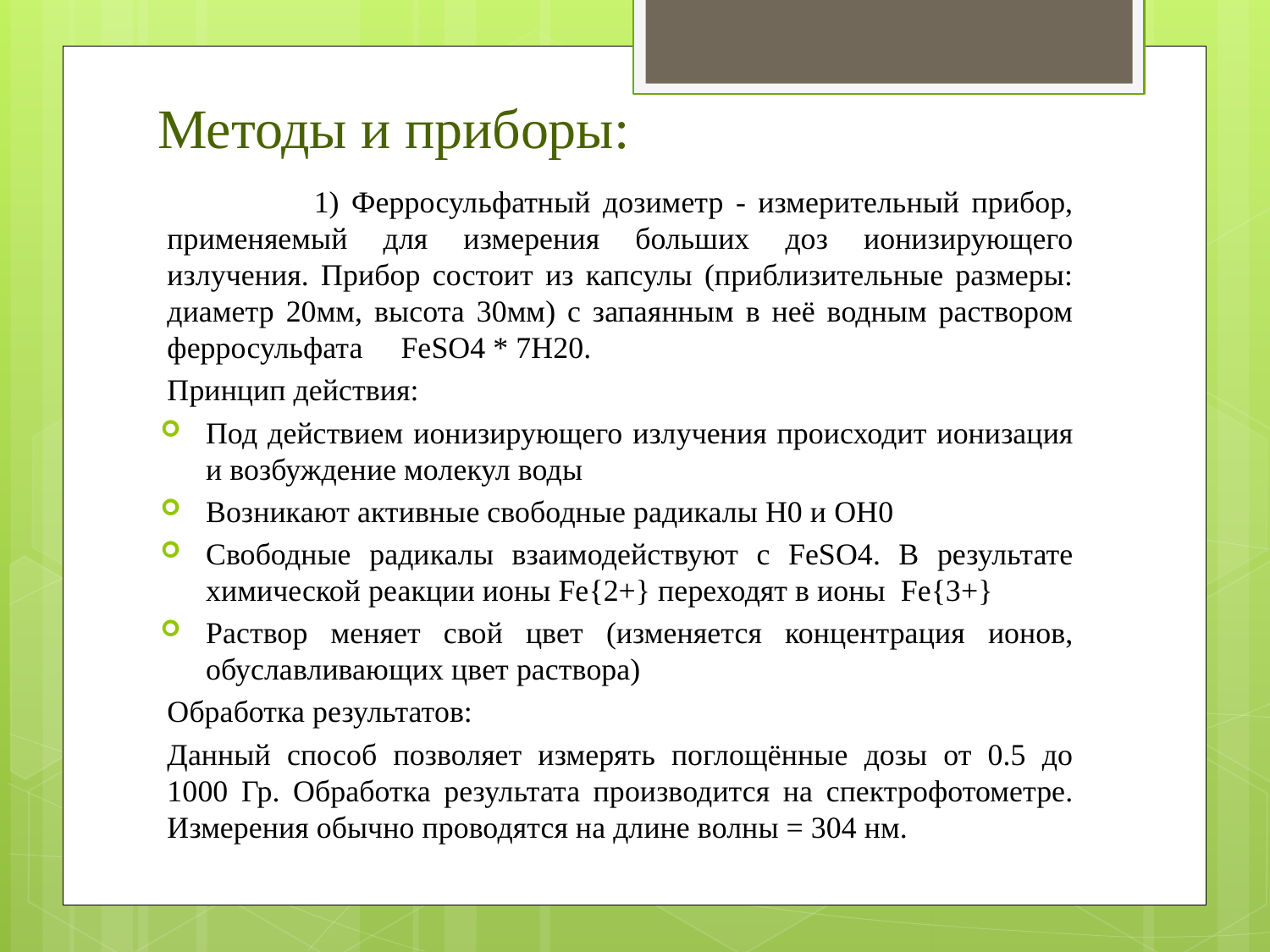

# Методы и приборы:
            1) Ферросульфатный дозиметр - измерительный прибор, применяемый для измерения больших доз ионизирующего излучения. Прибор состоит из капсулы (приблизительные размеры: диаметр 20мм, высота 30мм) с запаянным в неё водным раствором ферросульфата     FeSO4 * 7H20.
Принцип действия:
Под действием ионизирующего излучения происходит ионизация и возбуждение молекул воды
Возникают активные свободные радикалы H0 и OH0
Свободные радикалы взаимодействуют с FeSO4. В результате химической реакции ионы Fe{2+} переходят в ионы  Fe{3+}
Раствор меняет свой цвет (изменяется концентрация ионов, обуславливающих цвет раствора)
Обработка результатов:
Данный способ позволяет измерять поглощённые дозы от 0.5 до 1000 Гр. Обработка результата производится на спектрофотометре. Измерения обычно проводятся на длине волны = 304 нм.